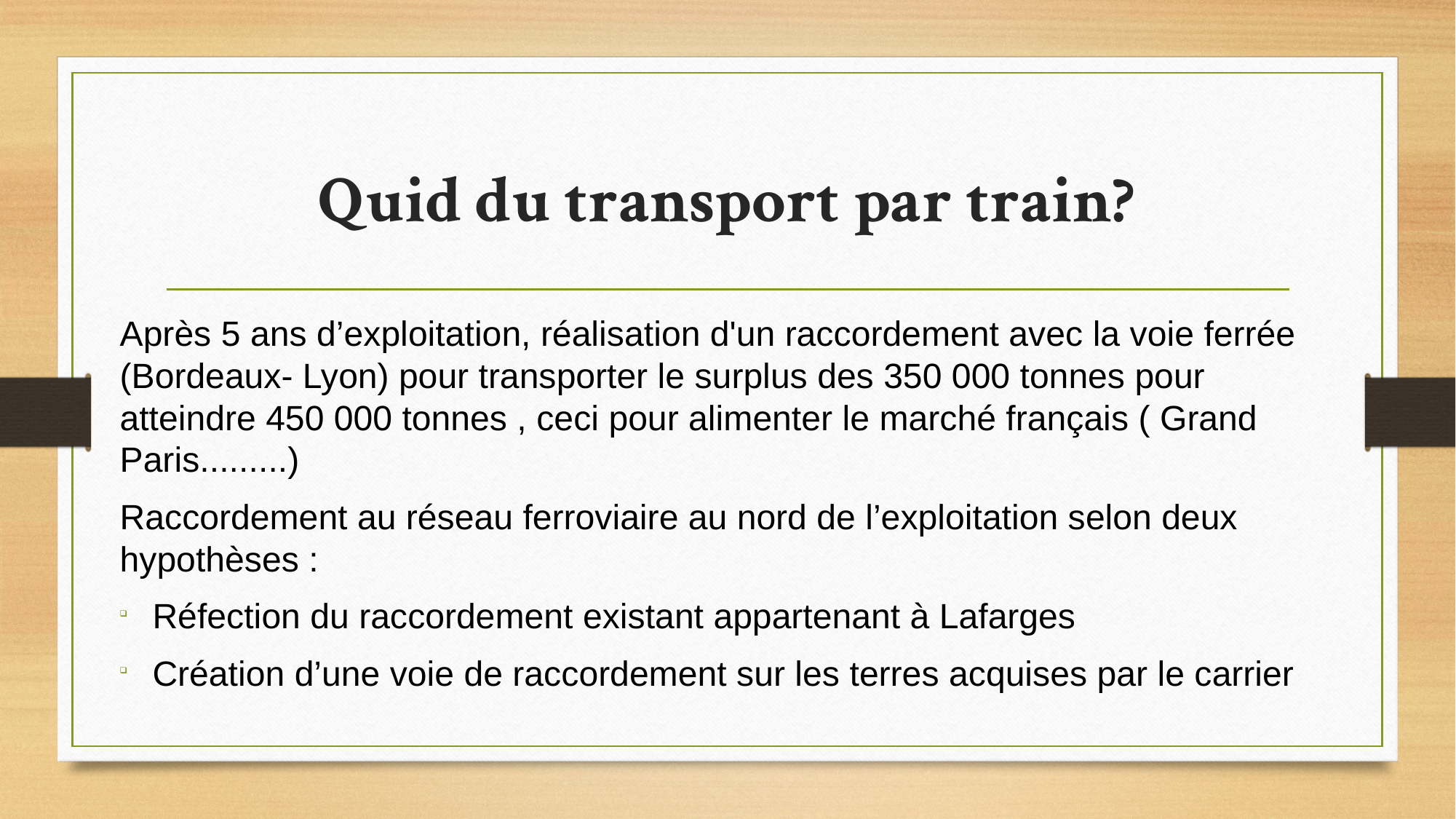

# Quid du transport par train?
Après 5 ans d’exploitation, réalisation d'un raccordement avec la voie ferrée (Bordeaux- Lyon) pour transporter le surplus des 350 000 tonnes pour atteindre 450 000 tonnes , ceci pour alimenter le marché français ( Grand Paris.........)
Raccordement au réseau ferroviaire au nord de l’exploitation selon deux hypothèses :
Réfection du raccordement existant appartenant à Lafarges
Création d’une voie de raccordement sur les terres acquises par le carrier